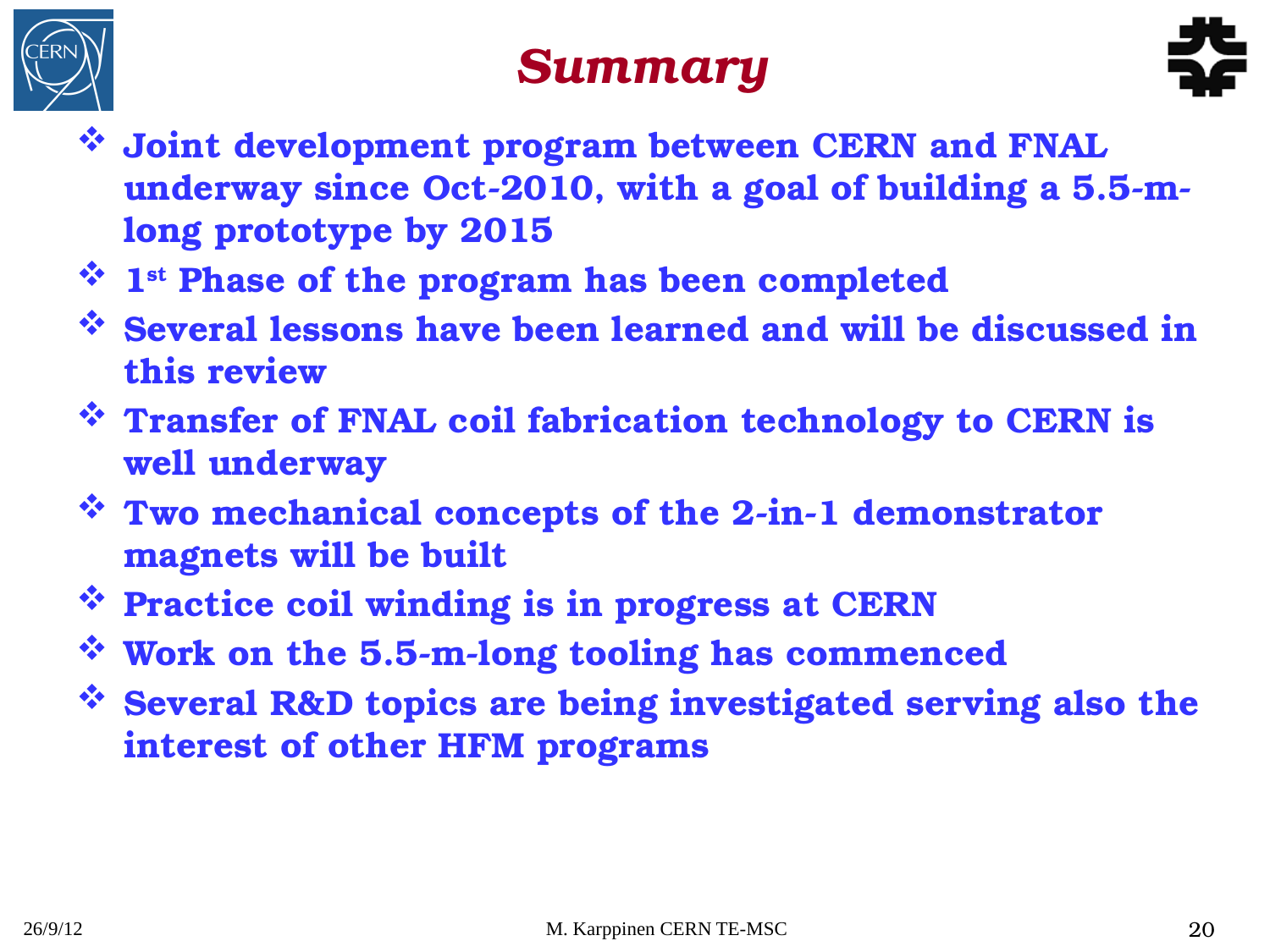

# Summary
Joint development program between CERN and FNAL underway since Oct-2010, with a goal of building a 5.5-m-long prototype by 2015
1st Phase of the program has been completed
Several lessons have been learned and will be discussed in this review
Transfer of FNAL coil fabrication technology to CERN is well underway
Two mechanical concepts of the 2-in-1 demonstrator magnets will be built
Practice coil winding is in progress at CERN
Work on the 5.5-m-long tooling has commenced
Several R&D topics are being investigated serving also the interest of other HFM programs

26/9/12
M. Karppinen CERN TE-MSC
20